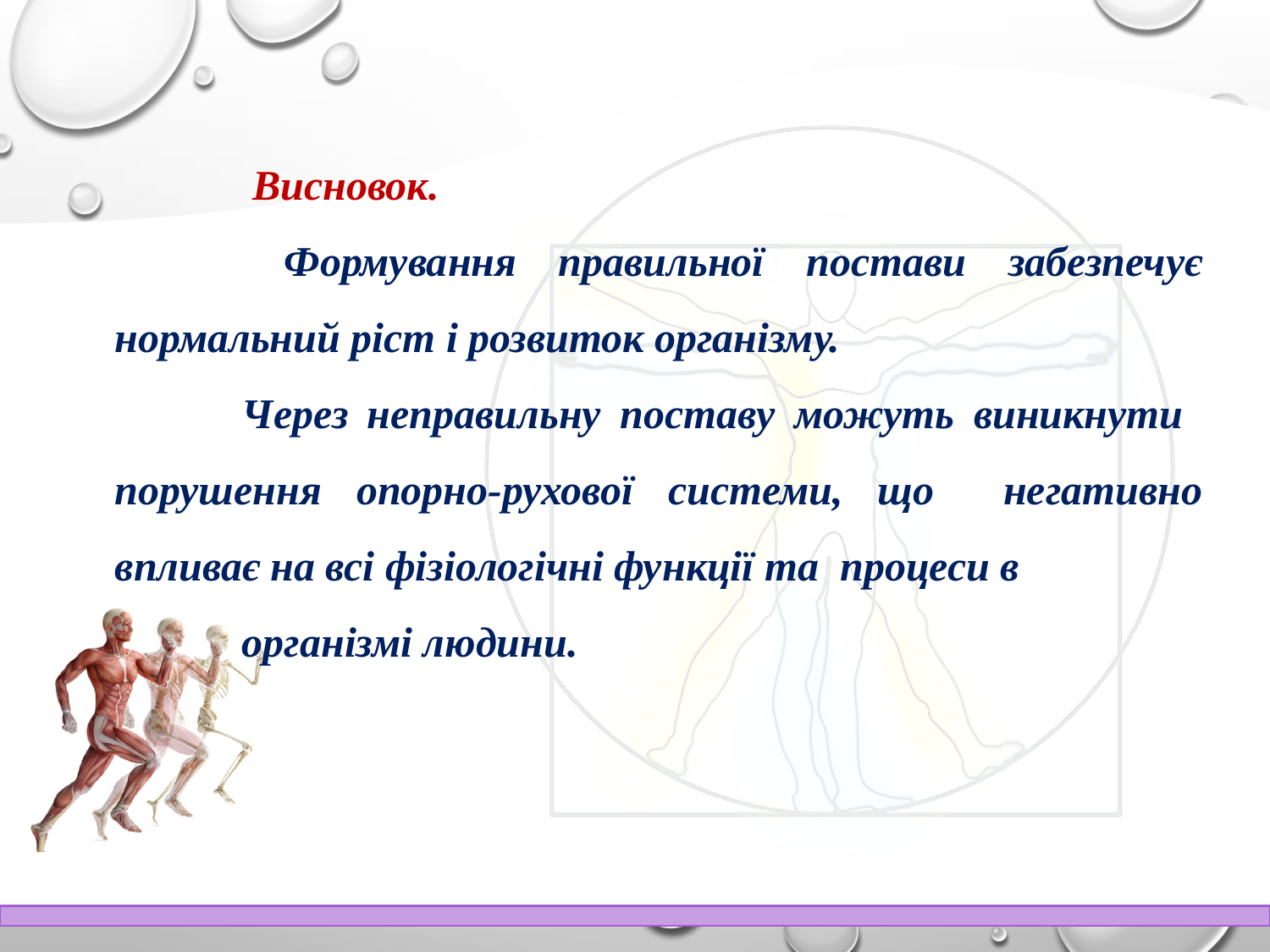

Висновок.
	 Формування правильної постави забезпечує нормальний ріст і розвиток організму.
	Через неправильну поставу можуть виникнути  порушення опорно-рухової системи, що  негативно впливає на всі фізіологічні функції та  процеси в
            організмі людини.